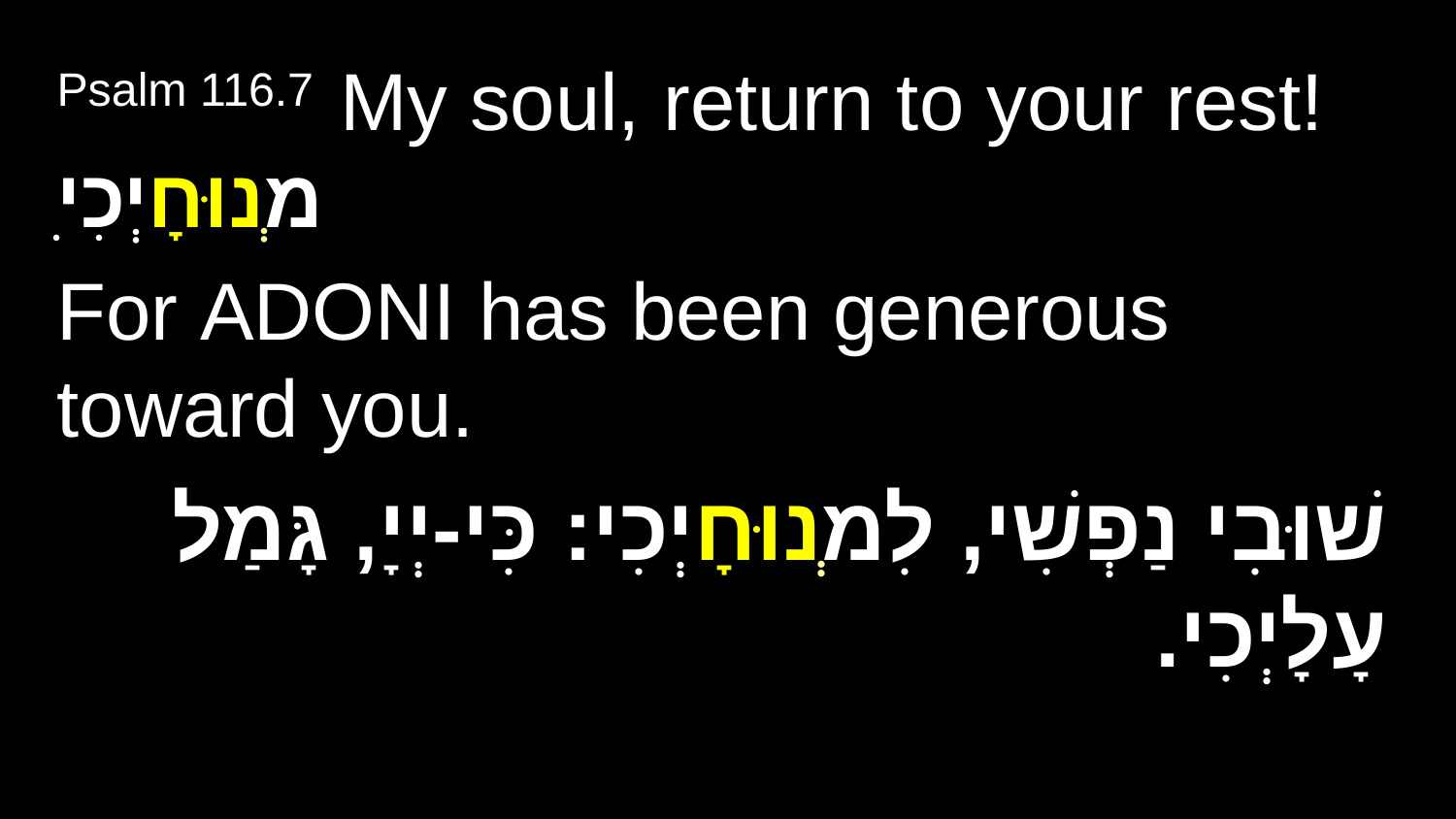

Psalm 116.7  My soul, return to your rest! ִמְנוּחָיְכִי
For Adoni has been generous toward you.
שׁוּבִי נַפְשִׁי, לִמְנוּחָיְכִי: כִּי-יְיָ, גָּמַל עָלָיְכִי.